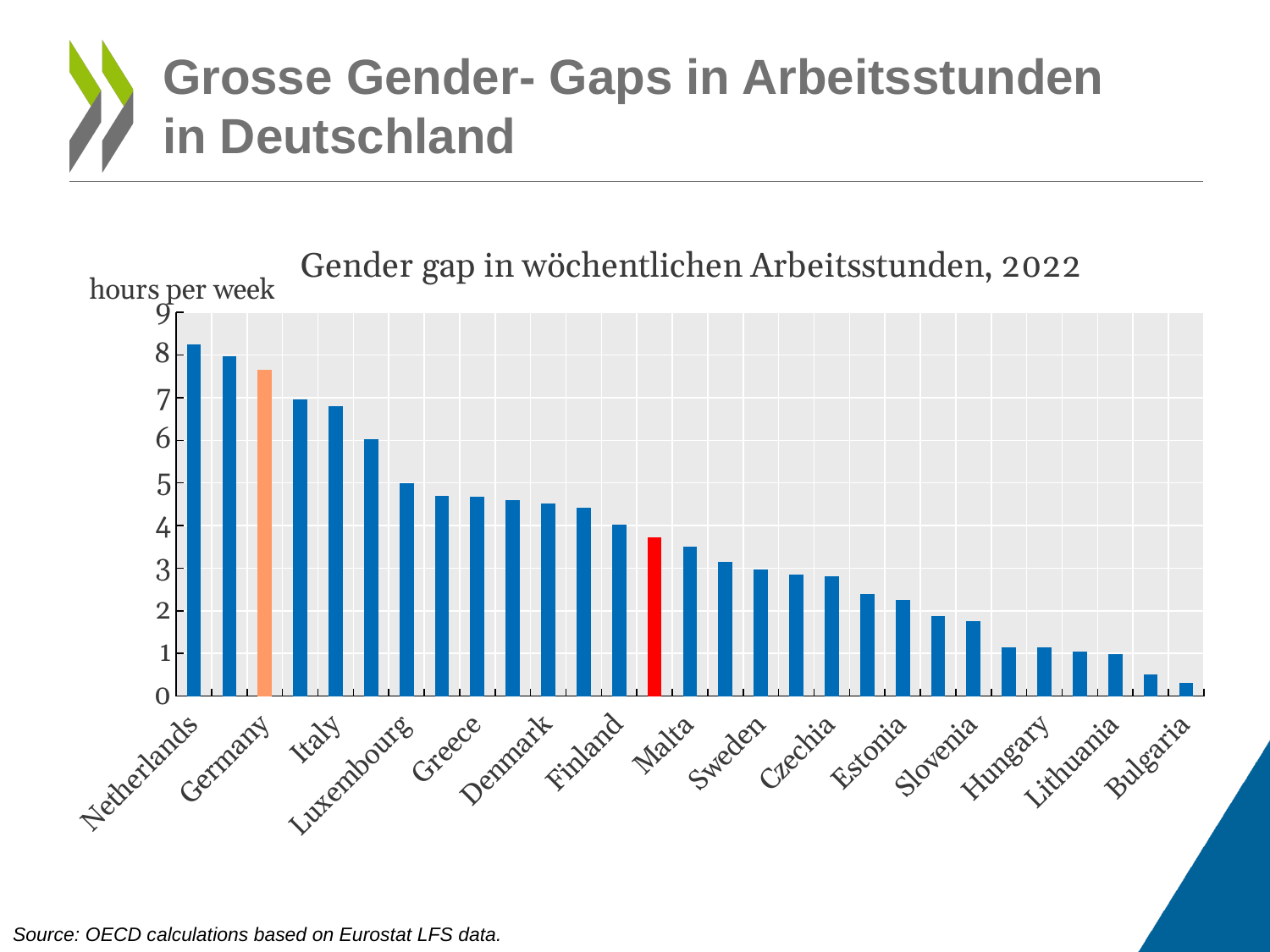

# Grosse Gender- Gaps in Arbeitsstunden in Deutschland

### Chart: Gender gap in wöchentlichen Arbeitsstunden, 2022

| Category |  |
|---|---|
| Netherlands | 8.250000000000004 |
| Austria | 7.975000000000001 |
| Germany | 7.649999999999999 |
| Ireland | 6.949999999999996 |
| Italy | 6.800000000000004 |
| Belgium | 6.024999999999999 |
| Luxembourg | 4.999999999999993 |
| Norway | 4.699999999999996 |
| Greece | 4.674999999999997 |
| Spain | 4.600000000000001 |
| Denmark | 4.524999999999995 |
| France | 4.424999999999997 |
| Finland | 4.025000000000006 |
| EU27 | 3.724107142857129 |
| Malta | 3.5 |
| Cyprus | 3.1499999999999986 |
| Sweden | 2.9750000000000014 |
| Portugal | 2.8499999999999943 |
| Czechia | 2.799999999999997 |
| Poland | 2.3999999999999986 |
| Estonia | 2.25 |
| Slovakia | 1.874999999999993 |
| Slovenia | 1.75 |
| Croatia | 1.1500000000000057 |
| Hungary | 1.1499999999999986 |
| Latvia | 1.0499999999999972 |
| Lithuania | 0.9749999999999943 |
| Romania | 0.5 |
| Bulgaria | 0.29999999999999716 |
Source: OECD calculations based on Eurostat LFS data.